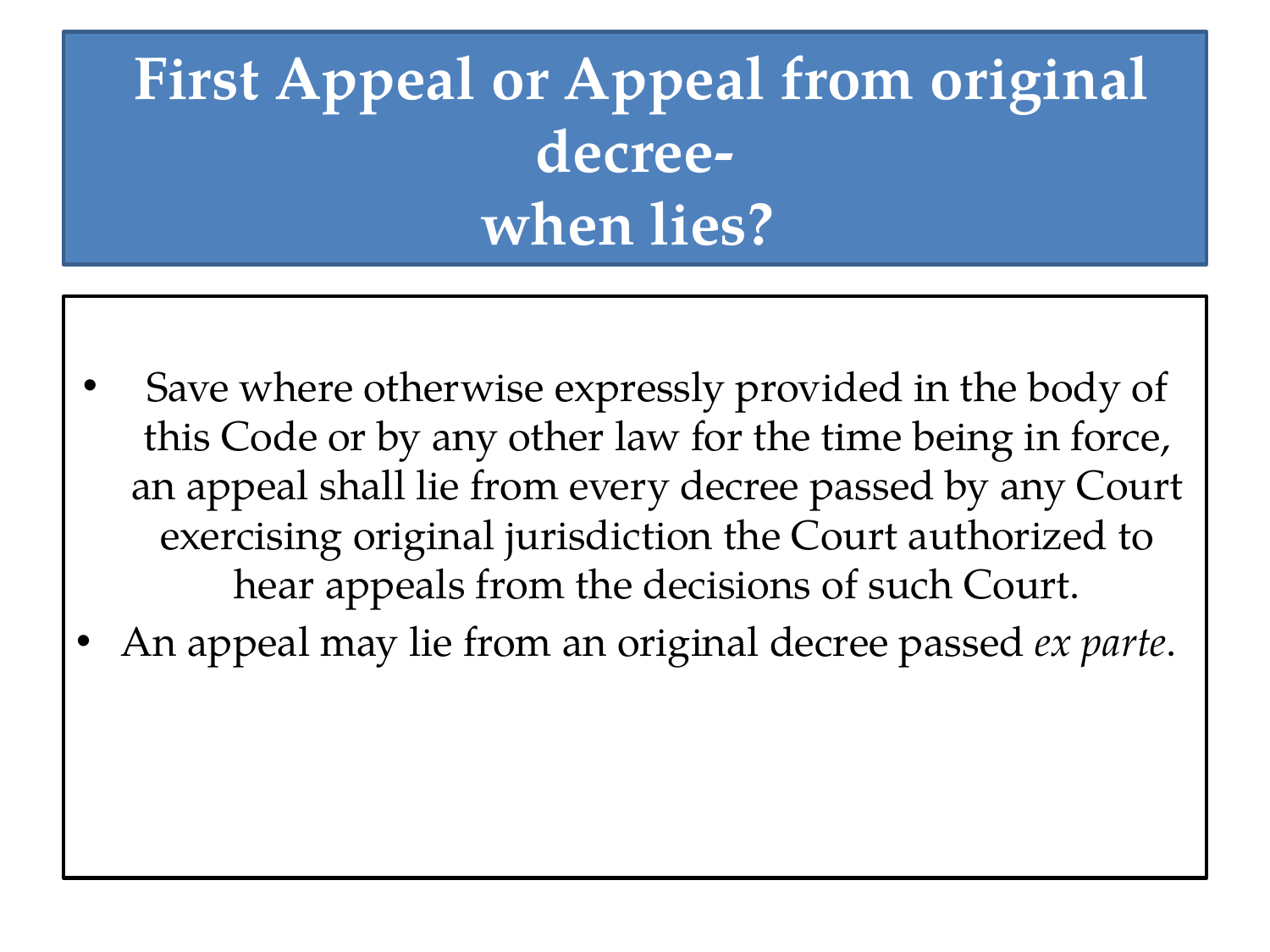

# First Appeal or Appeal from original decree- when lies?

Save where otherwise expressly provided in the body of this Code or by any other law for the time being in force, an appeal shall lie from every decree passed by any Court exercising original jurisdiction the Court authorized to hear appeals from the decisions of such Court.
An appeal may lie from an original decree passed ex parte.